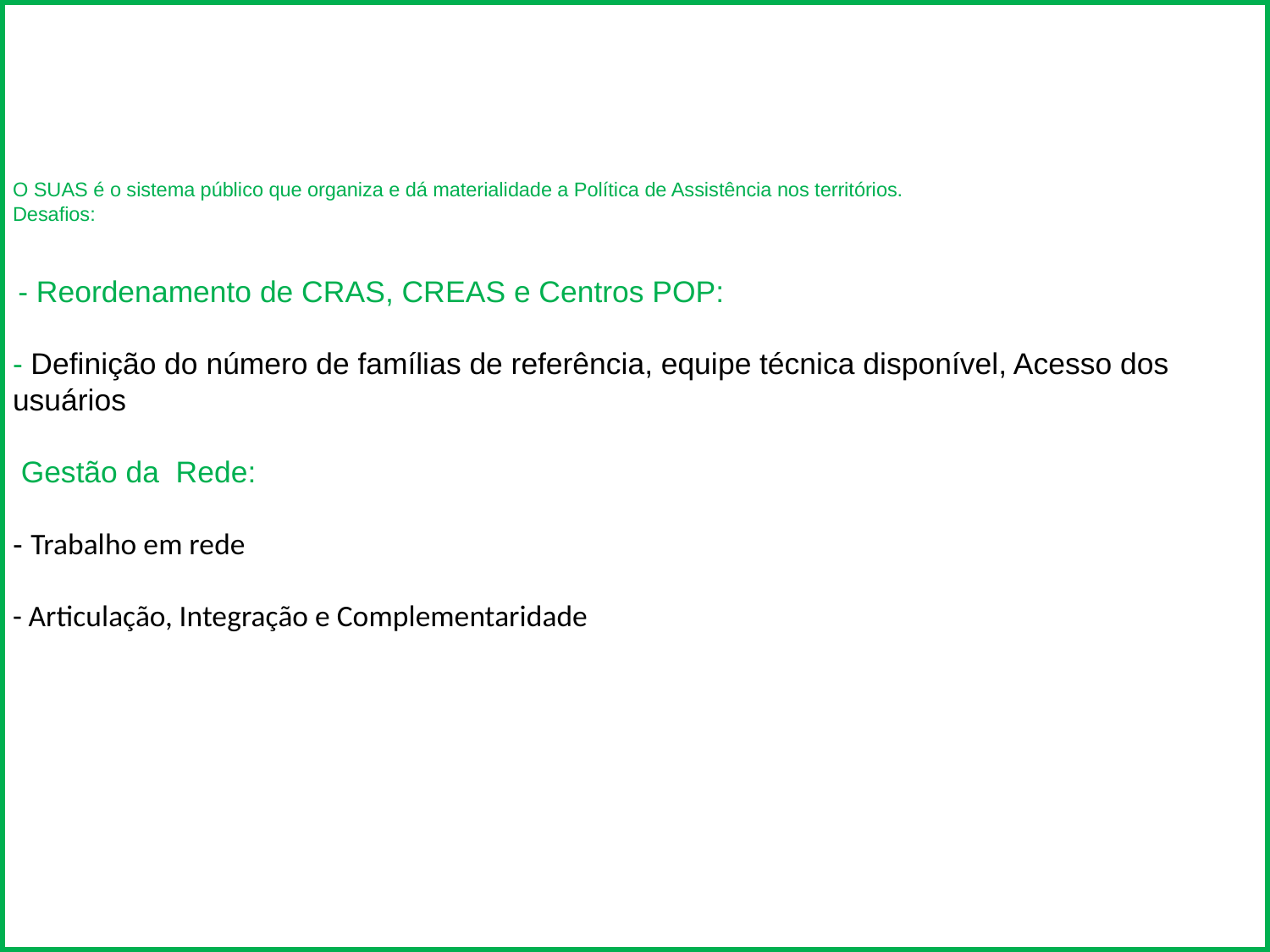

# O SUAS é o sistema público que organiza e dá materialidade a Política de Assistência nos territórios. Desafios: - Reordenamento de CRAS, CREAS e Centros POP: - Definição do número de famílias de referência, equipe técnica disponível, Acesso dos usuários Gestão da  Rede: - Trabalho em rede - Articulação, Integração e Complementaridade